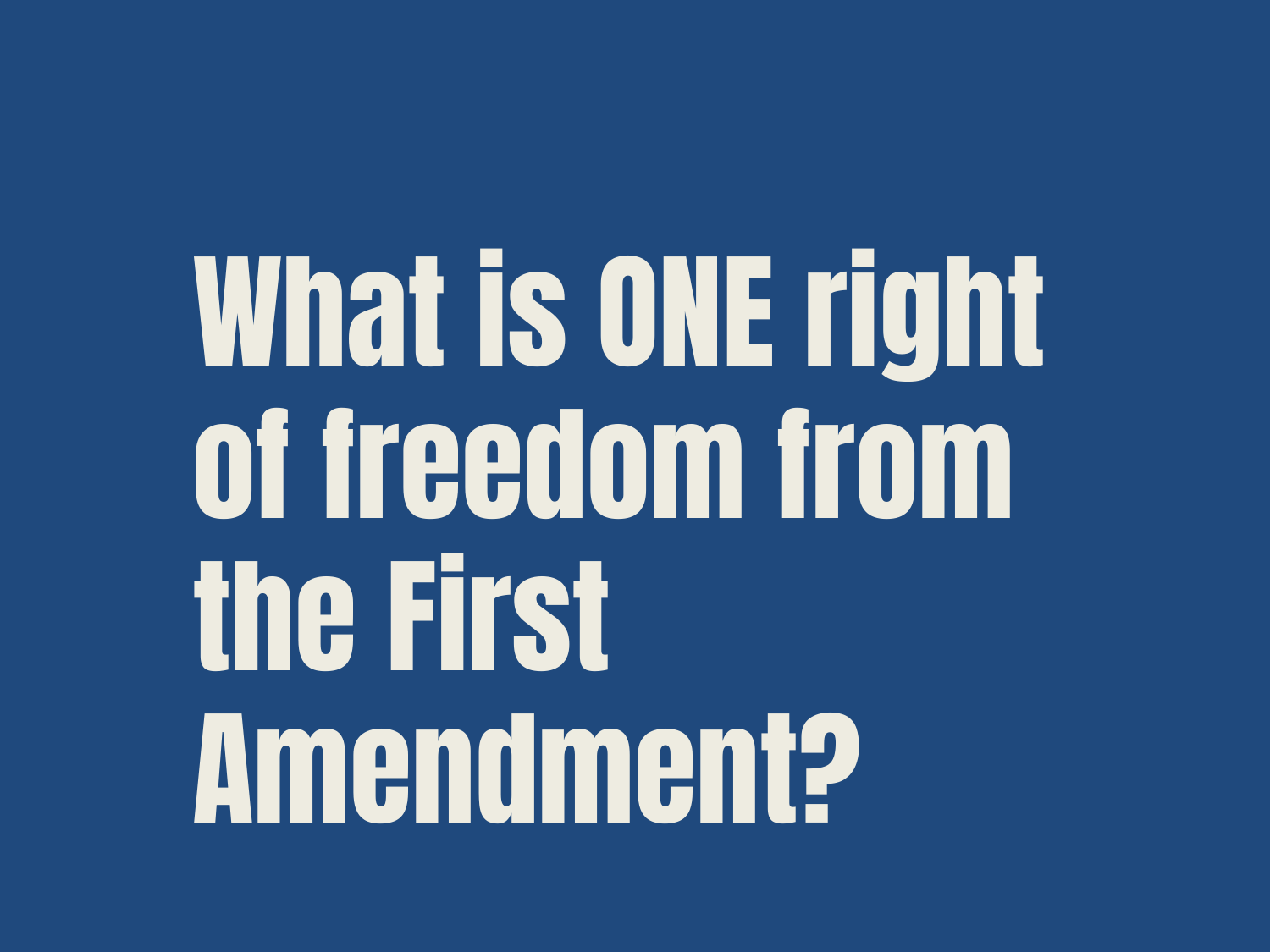

What is ONE right of freedom from the First Amendment?